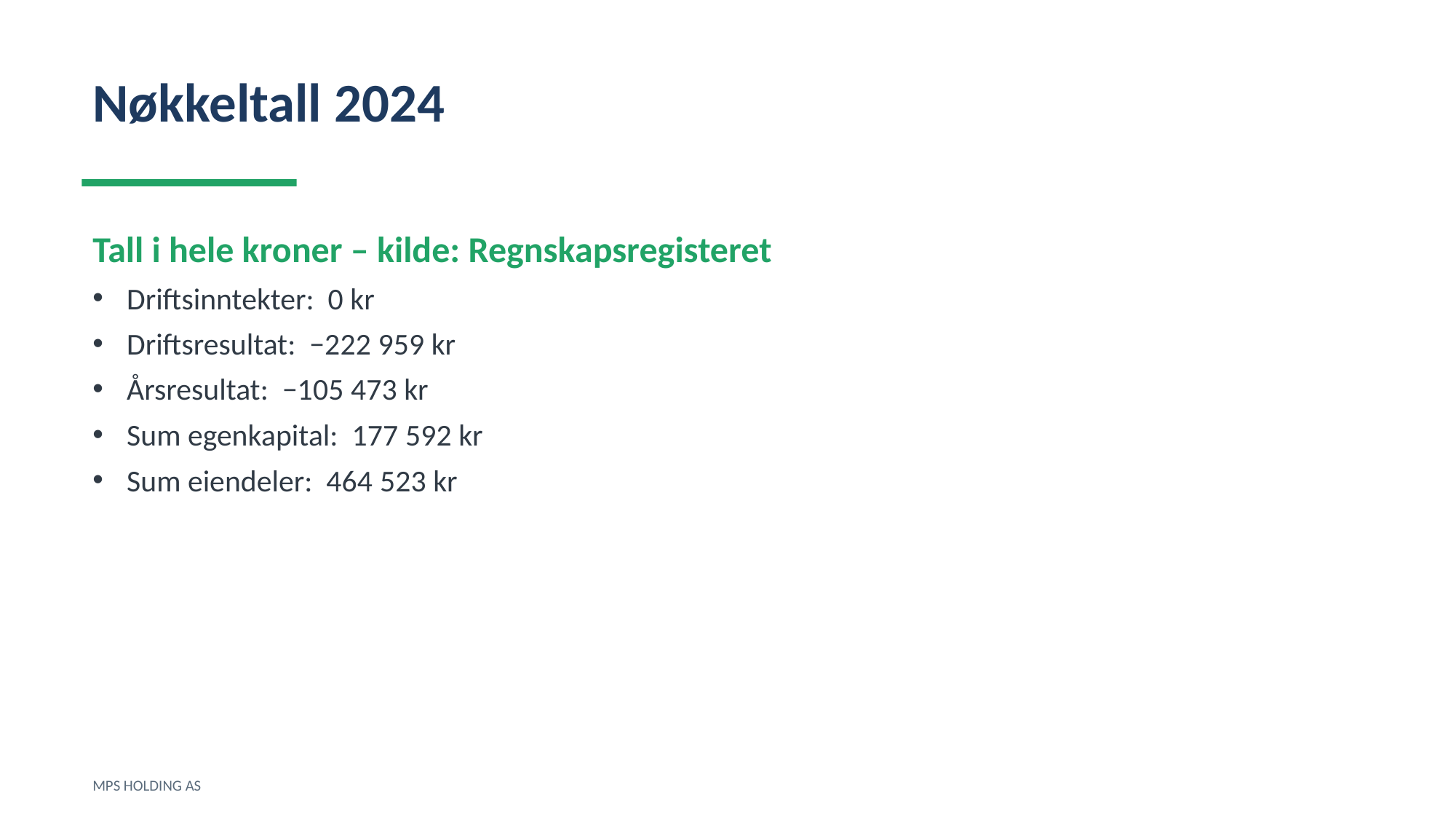

Nøkkeltall 2024

Tall i hele kroner – kilde: Regnskapsregisteret
Driftsinntekter:  0 kr
Driftsresultat:  −222 959 kr
Årsresultat:  −105 473 kr
Sum egenkapital:  177 592 kr
Sum eiendeler:  464 523 kr
MPS HOLDING AS